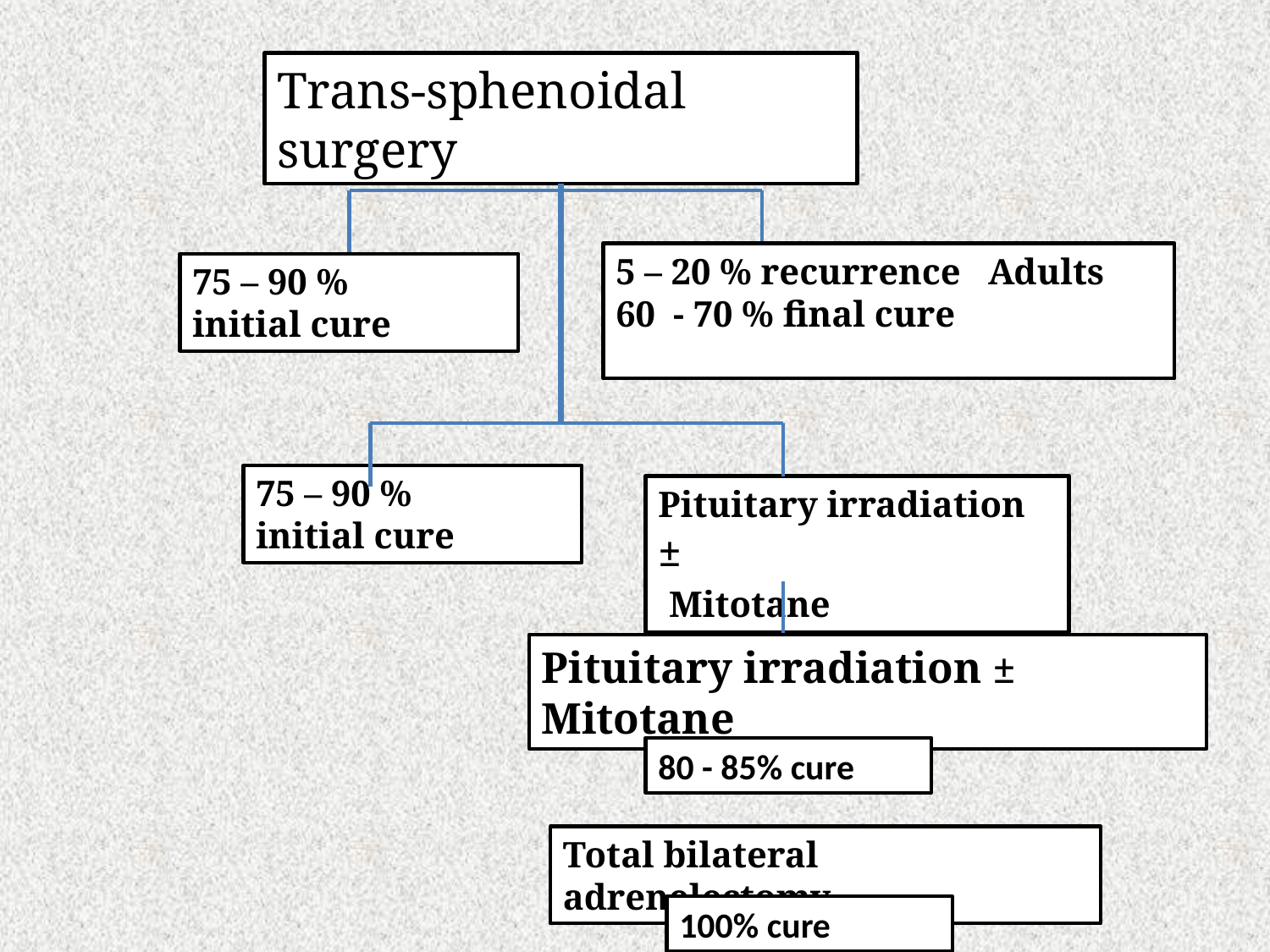

Trans-sphenoidal surgery
5 – 20 % recurrence   Adults
60  - 70 % final cure

75 – 90 %
initial cure
75 – 90 %
initial cure
Pituitary irradiation ±
 Mitotane
Pituitary irradiation ± Mitotane
80 - 85% cure
Total bilateral adrenelectomy
100% cure